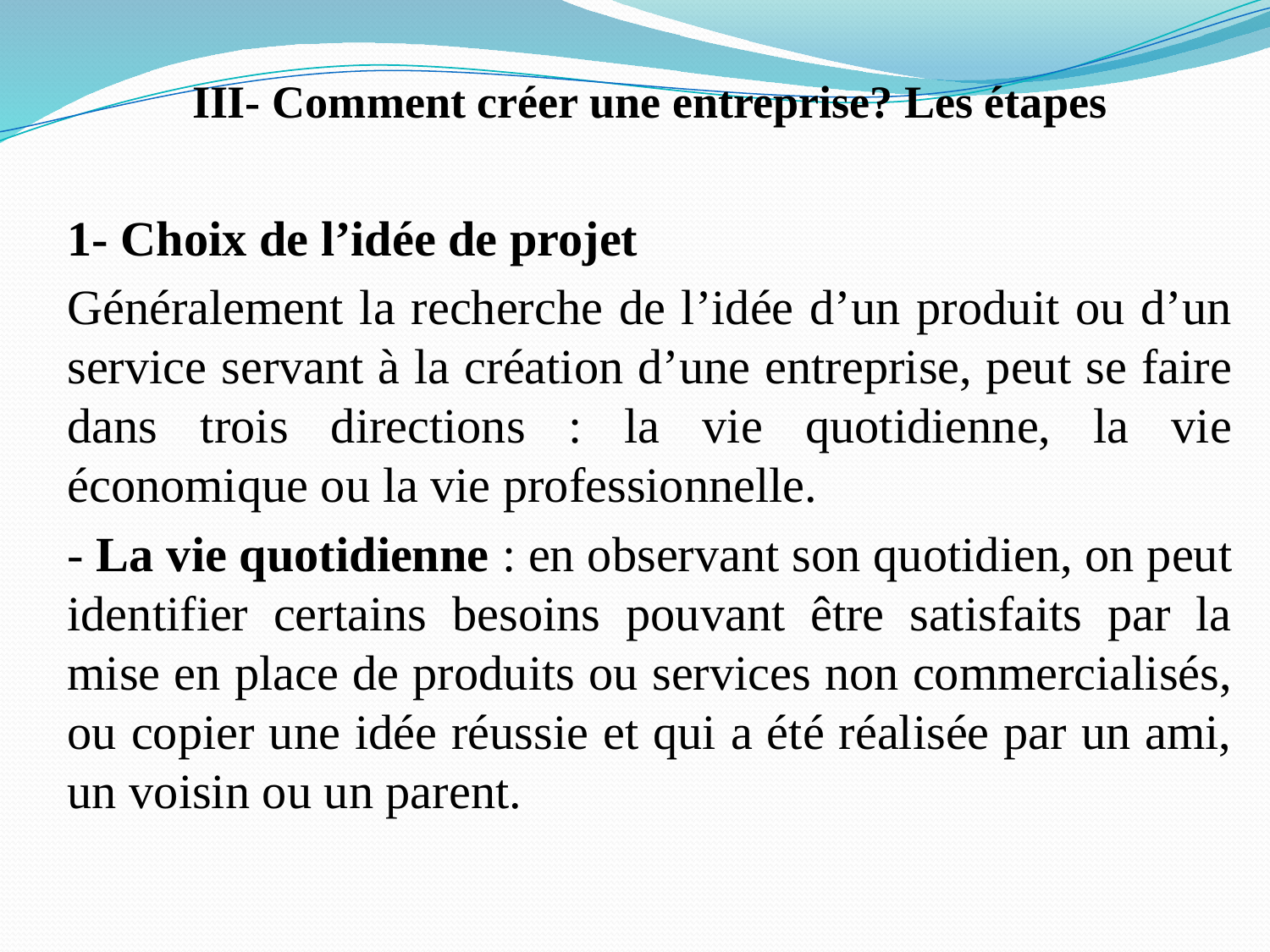

III- Comment créer une entreprise? Les étapes

1- Choix de l’idée de projet
Généralement la recherche de l’idée d’un produit ou d’un service servant à la création d’une entreprise, peut se faire dans trois directions : la vie quotidienne, la vie économique ou la vie professionnelle.
- La vie quotidienne : en observant son quotidien, on peut identifier certains besoins pouvant être satisfaits par la mise en place de produits ou services non commercialisés, ou copier une idée réussie et qui a été réalisée par un ami, un voisin ou un parent.